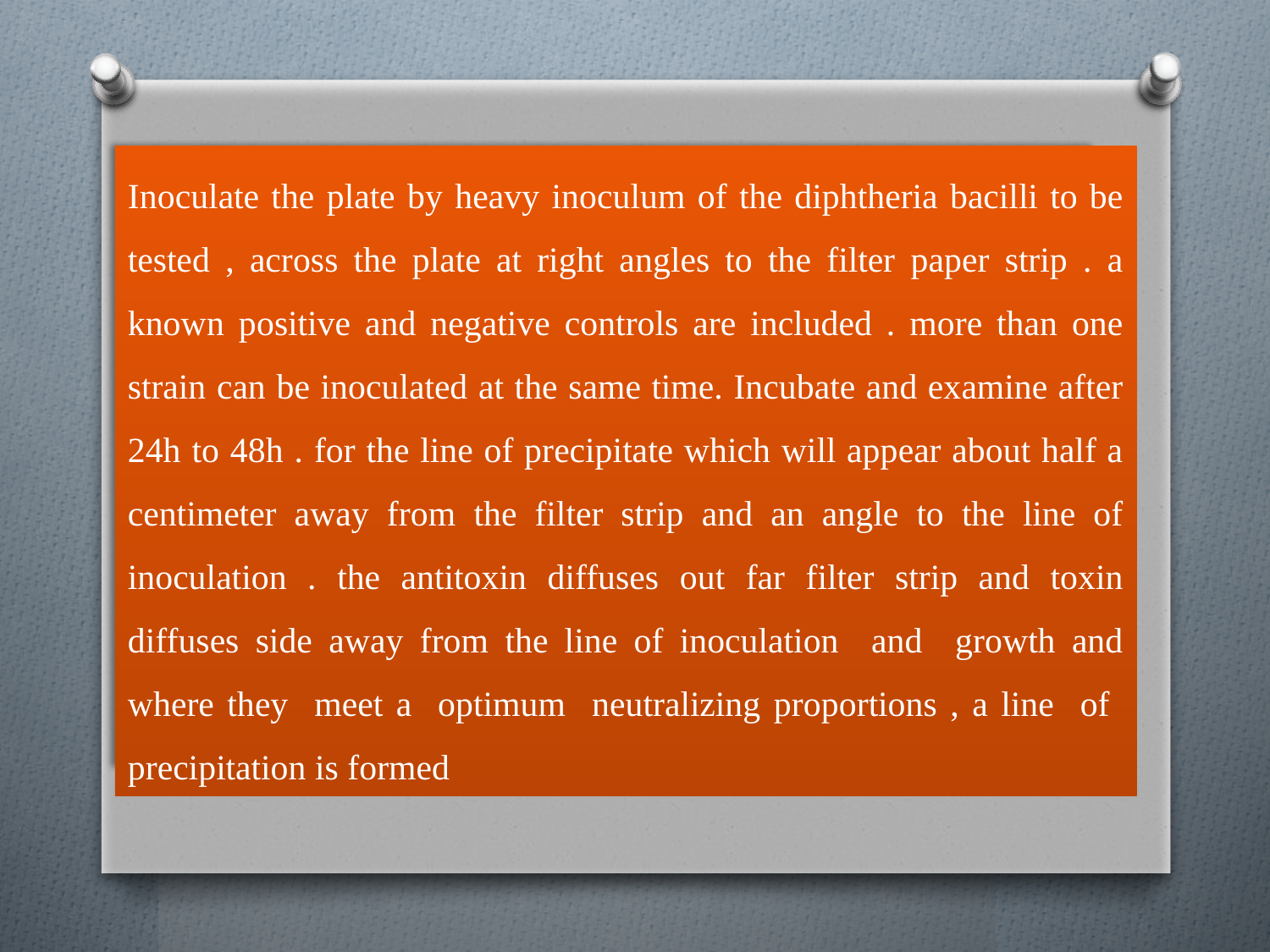

#
Inoculate the plate by heavy inoculum of the diphtheria bacilli to be tested , across the plate at right angles to the filter paper strip . a known positive and negative controls are included . more than one strain can be inoculated at the same time. Incubate and examine after 24h to 48h . for the line of precipitate which will appear about half a centimeter away from the filter strip and an angle to the line of inoculation . the antitoxin diffuses out far filter strip and toxin diffuses side away from the line of inoculation  and  growth and where they  meet a  optimum  neutralizing proportions , a line  of  precipitation is formed